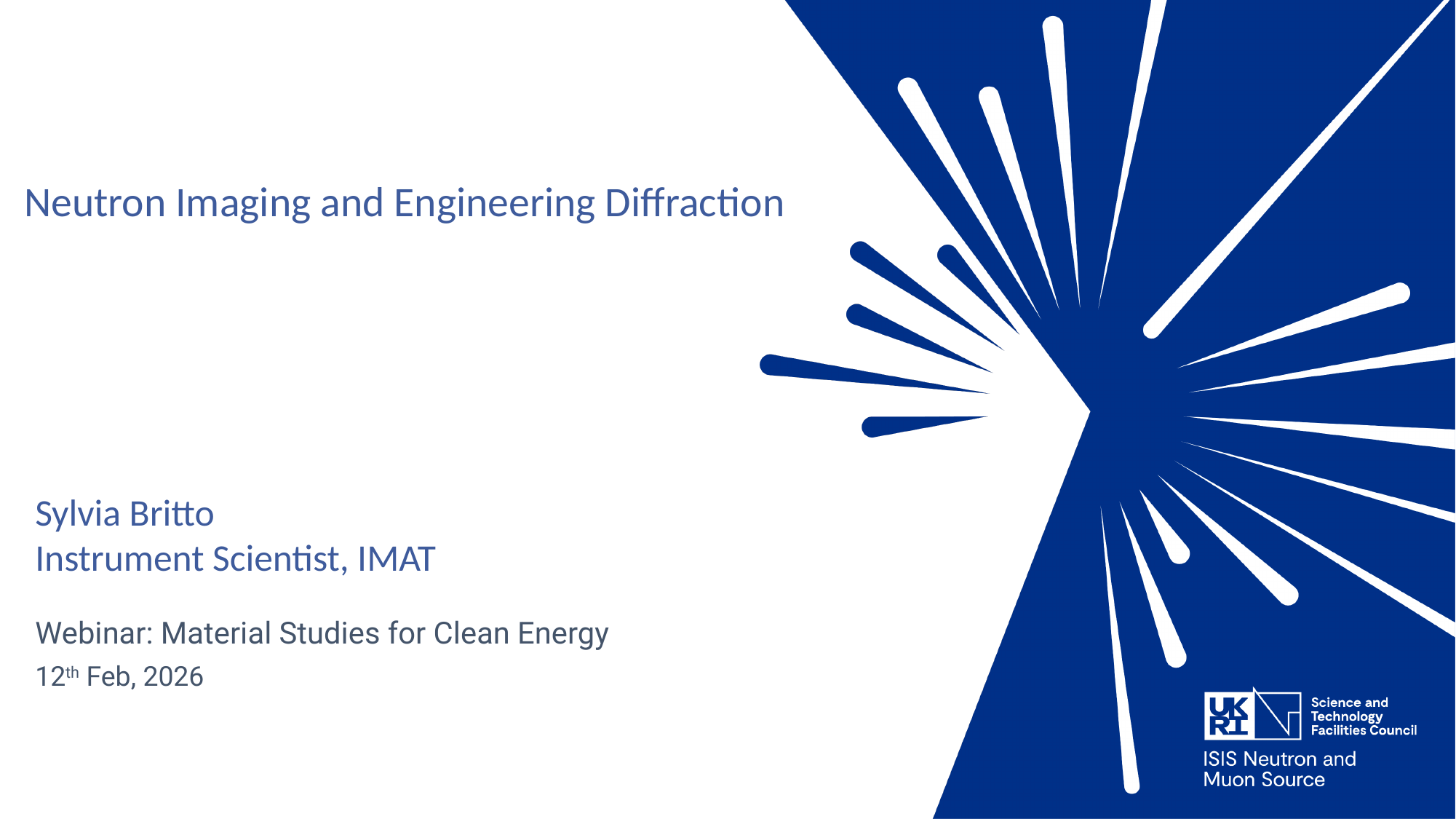

# Neutron Imaging and Engineering Diffraction
Sylvia Britto
Instrument Scientist, IMAT
Webinar: Material Studies for Clean Energy
12th Feb, 2026